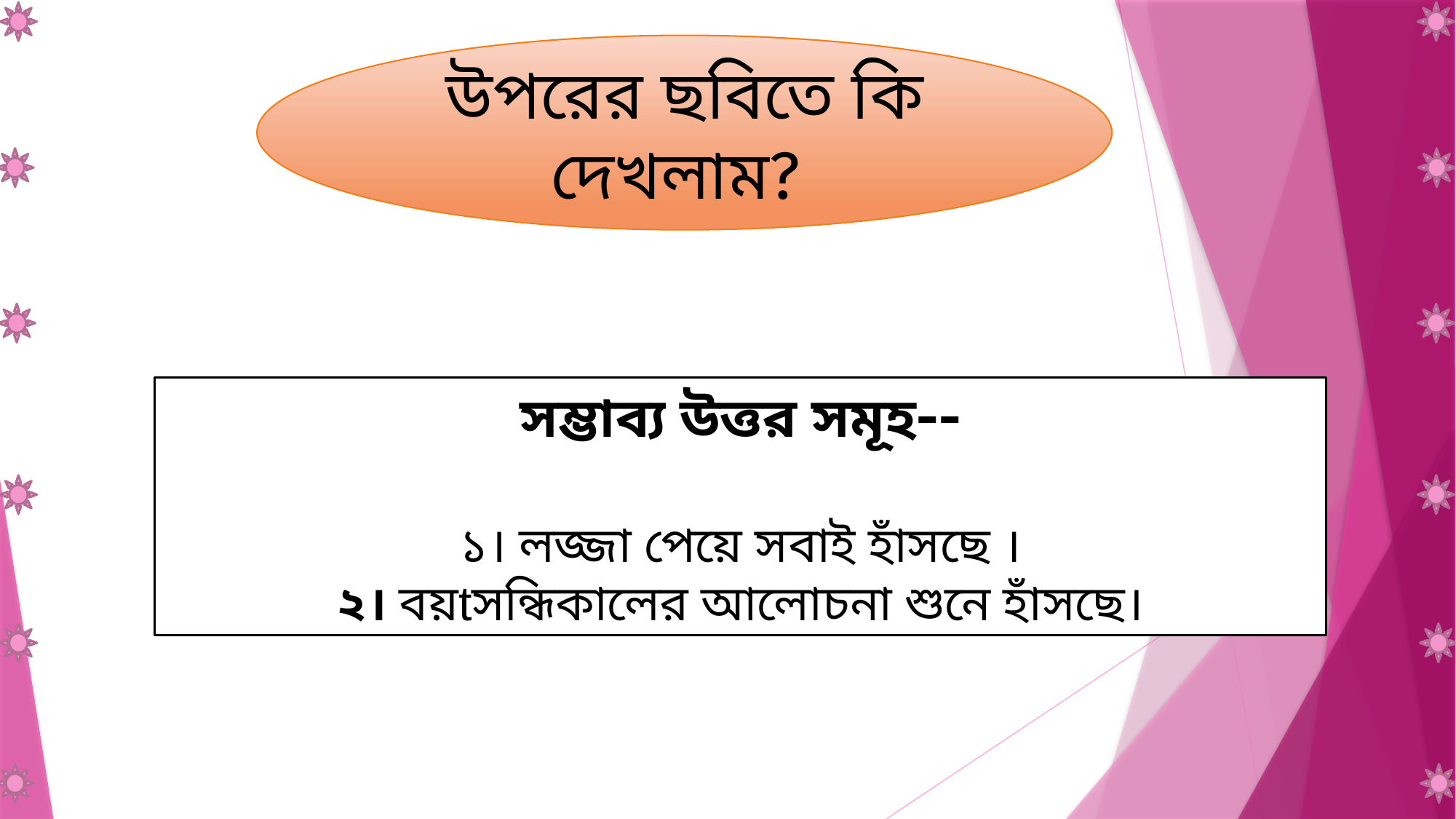

উপরের ছবিতে কি দেখলাম?
সম্ভাব্য উত্তর সমূহ--

১। লজ্জা পেয়ে সবাই হাঁসছে ।
২। বয়tসন্ধিকালের আলোচনা শুনে হাঁসছে।